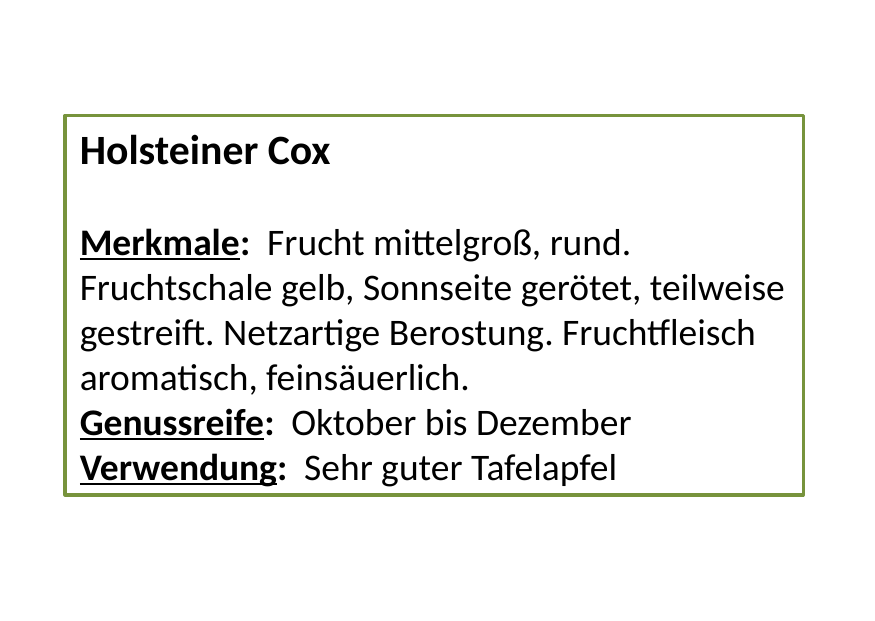

Holsteiner Cox

Merkmale:  Frucht mittelgroß, rund. Fruchtschale gelb, Sonnseite gerötet, teilweise gestreift. Netzartige Berostung. Fruchtfleisch aromatisch, feinsäuerlich.
Genussreife:  Oktober bis Dezember
Verwendung:  Sehr guter Tafelapfel